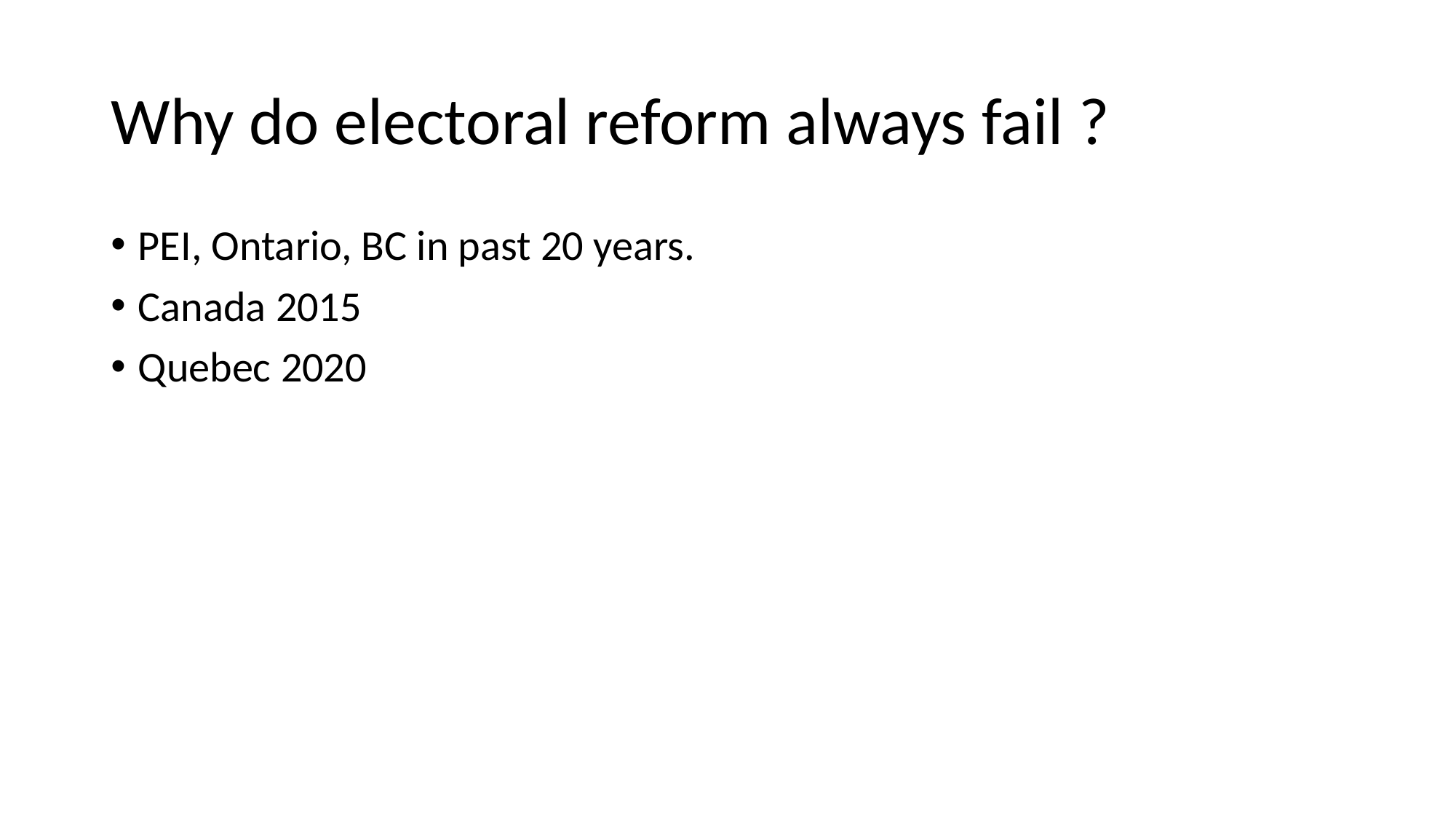

# Why do electoral reform always fail ?
PEI, Ontario, BC in past 20 years.
Canada 2015
Quebec 2020